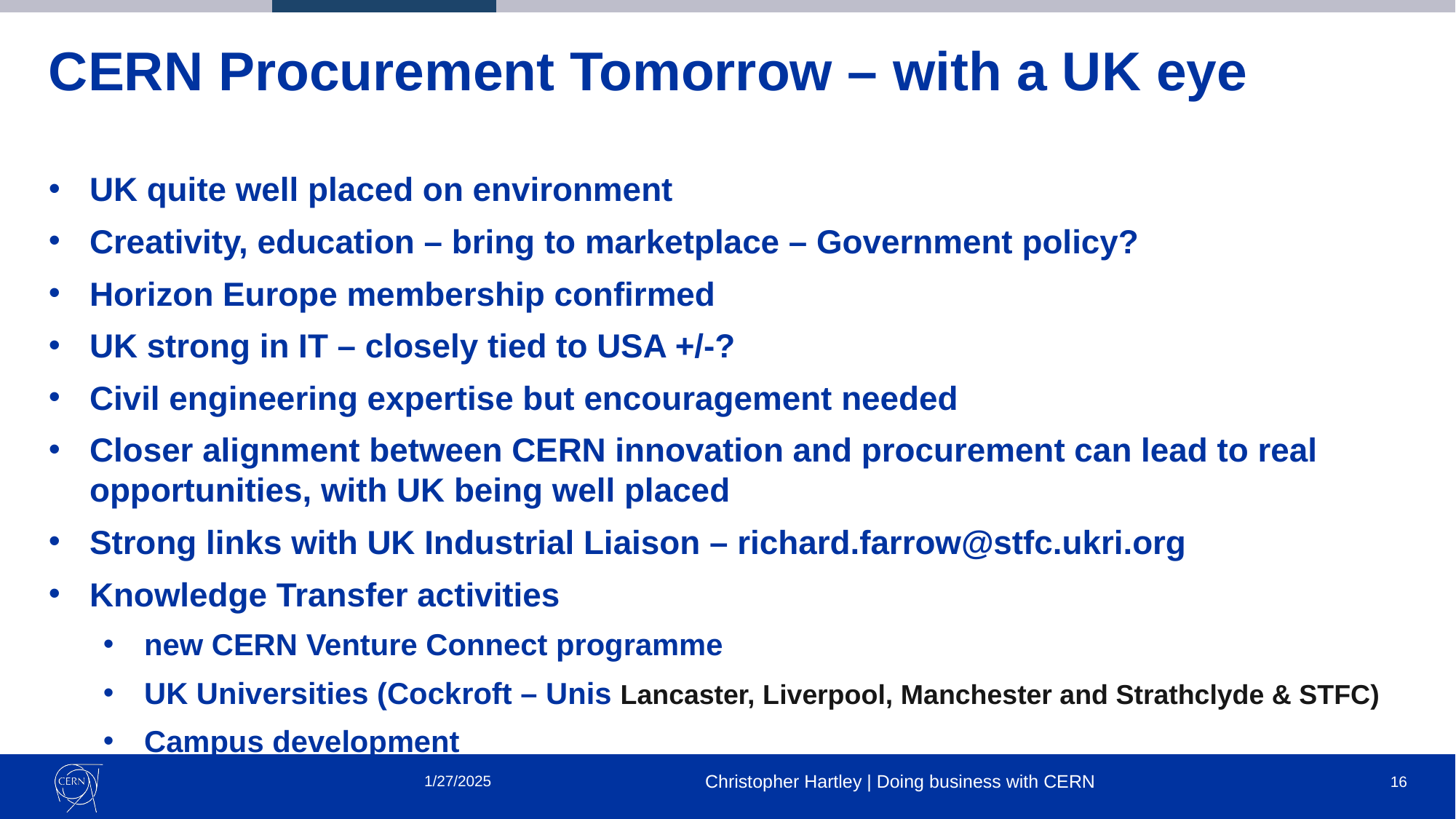

# CERN Procurement Tomorrow – with a UK eye

UK quite well placed on environment
Creativity, education – bring to marketplace – Government policy?
Horizon Europe membership confirmed
UK strong in IT – closely tied to USA +/-?
Civil engineering expertise but encouragement needed
Closer alignment between CERN innovation and procurement can lead to real opportunities, with UK being well placed
Strong links with UK Industrial Liaison – richard.farrow@stfc.ukri.org
Knowledge Transfer activities
new CERN Venture Connect programme
UK Universities (Cockroft – Unis Lancaster, Liverpool, Manchester and Strathclyde & STFC)
Campus development

1/27/2025
Christopher Hartley | Doing business with CERN
16